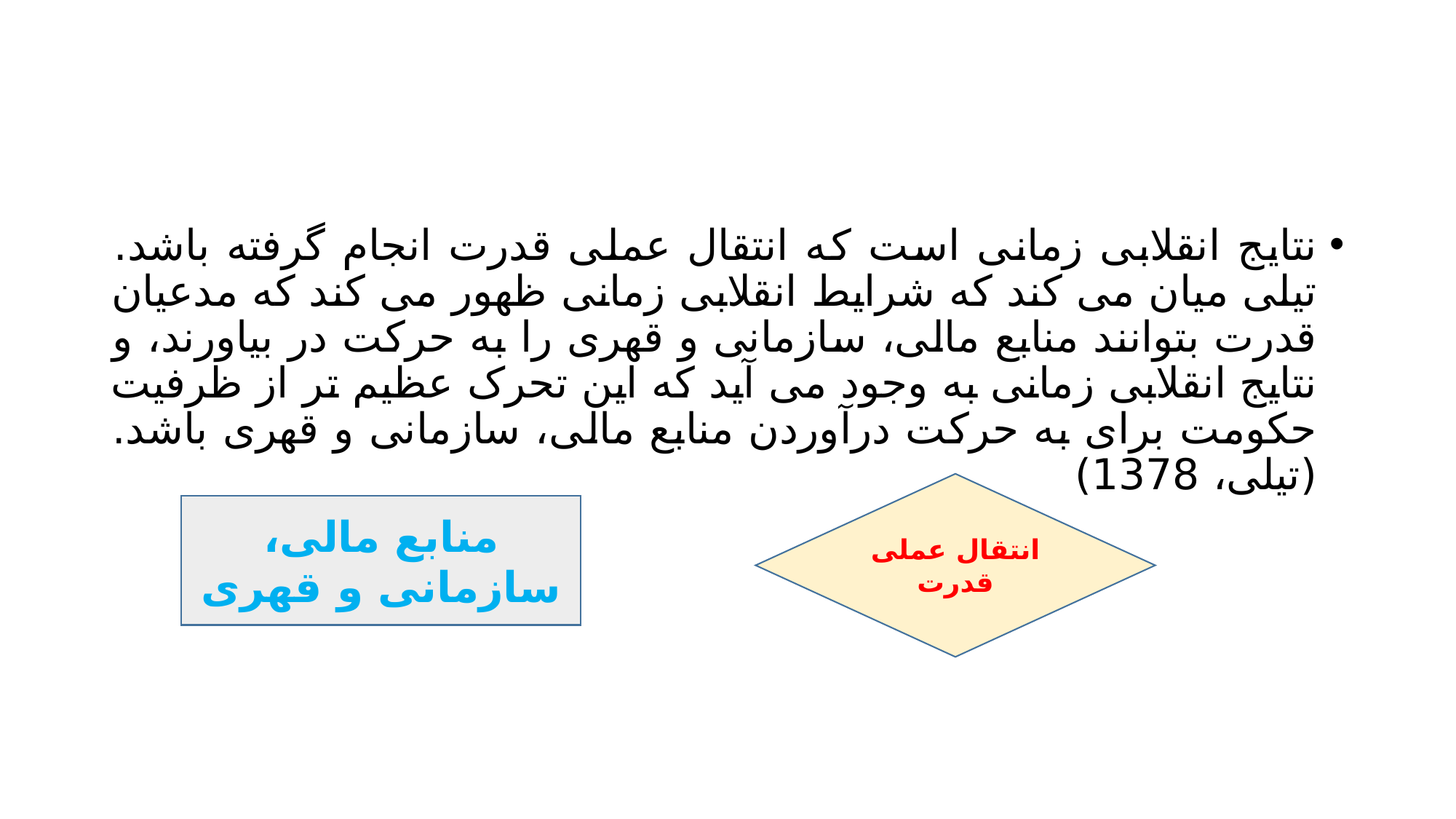

#
نتایج انقلابی زمانی است که انتقال عملی قدرت انجام گرفته باشد. تیلی میان می کند که شرایط انقلابی زمانی ظهور می کند که مدعیان قدرت بتوانند منابع مالی، سازمانی و قهری را به حرکت در بیاورند، و نتایج انقلابی زمانی به وجود می آید که این تحرک عظیم تر از ظرفیت حکومت برای به حرکت درآوردن منابع مالی، سازمانی و قهری باشد. (تیلی، 1378)

انتقال عملی قدرت
منابع مالی، سازمانی و قهری